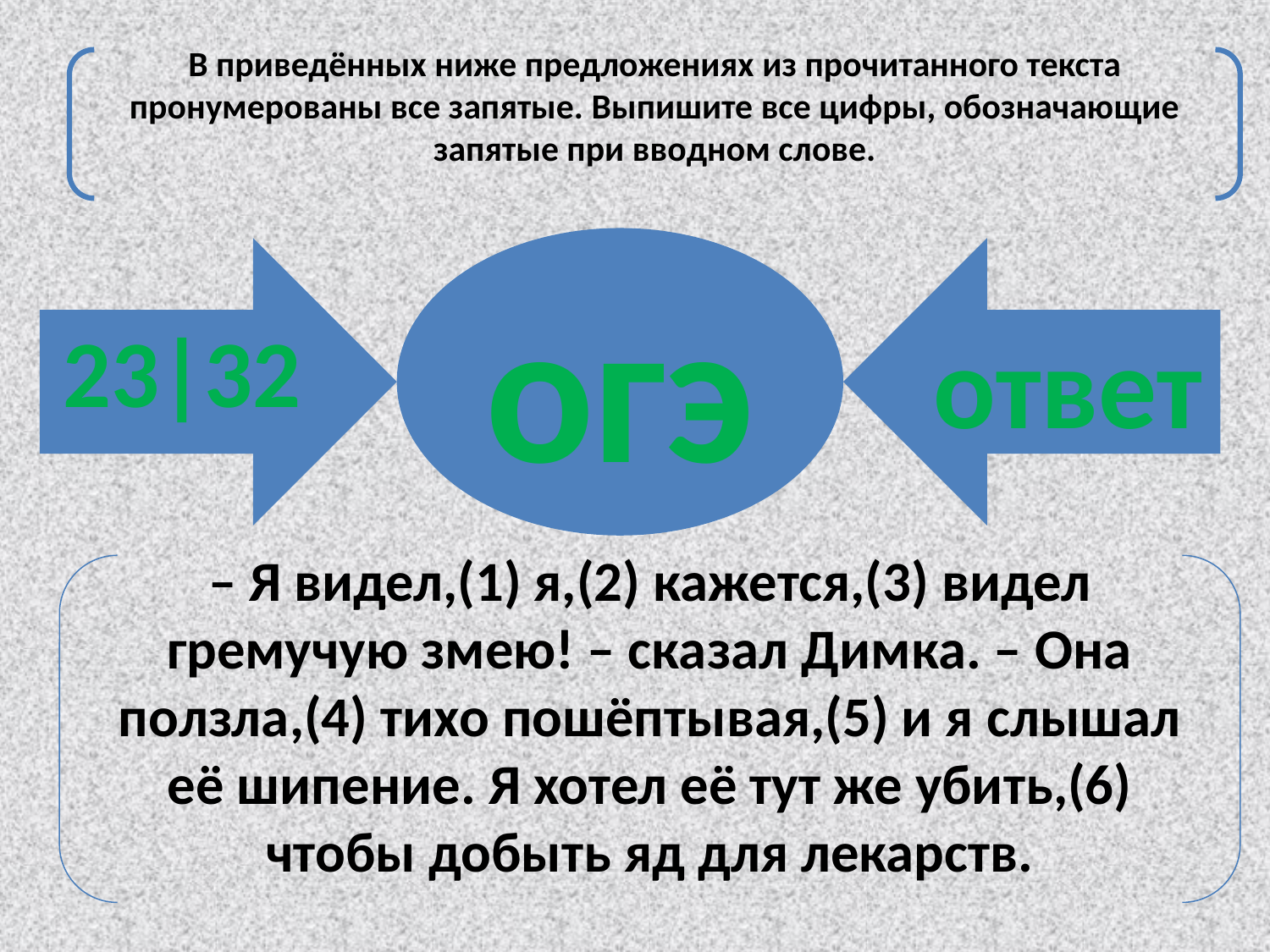

В приведённых ниже предложениях из прочитанного текста пронумерованы все запятые. Выпишите все цифры, обозначающие запятые при вводном слове.

огэ

23|32

ответ

– Я видел,(1) я,(2) кажется,(3) видел гремучую змею! – сказал Димка. – Она ползла,(4) тихо пошёптывая,(5) и я слышал её шипение. Я хотел её тут же убить,(6) чтобы добыть яд для лекарств.